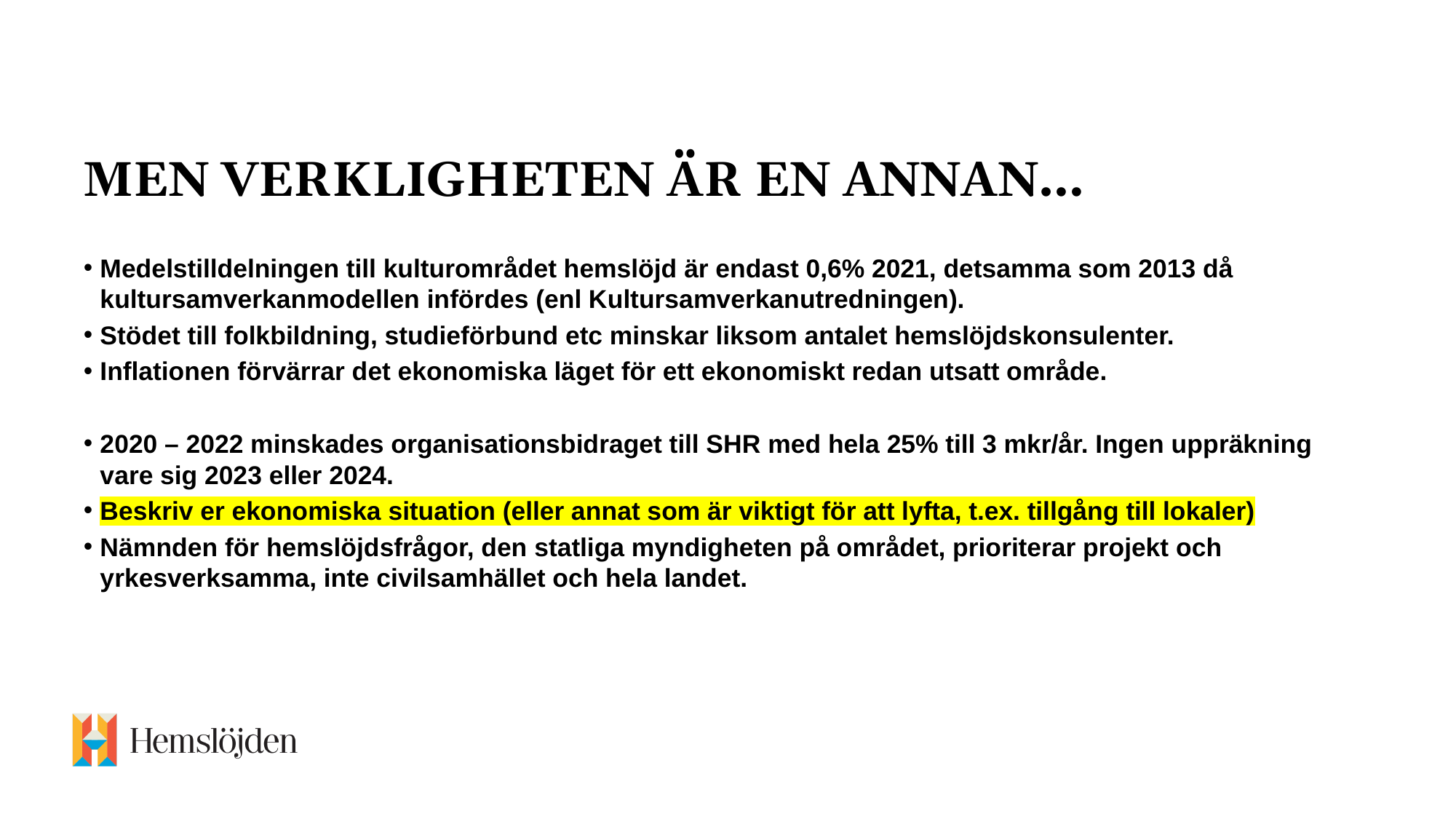

# Men verkligheten är en annan…
Medelstilldelningen till kulturområdet hemslöjd är endast 0,6% 2021, detsamma som 2013 då kultursamverkanmodellen infördes (enl Kultursamverkanutredningen).
Stödet till folkbildning, studieförbund etc minskar liksom antalet hemslöjdskonsulenter.
Inflationen förvärrar det ekonomiska läget för ett ekonomiskt redan utsatt område.

2020 – 2022 minskades organisationsbidraget till SHR med hela 25% till 3 mkr/år. Ingen uppräkning vare sig 2023 eller 2024.
Beskriv er ekonomiska situation (eller annat som är viktigt för att lyfta, t.ex. tillgång till lokaler)
Nämnden för hemslöjdsfrågor, den statliga myndigheten på området, prioriterar projekt och yrkesverksamma, inte civilsamhället och hela landet.